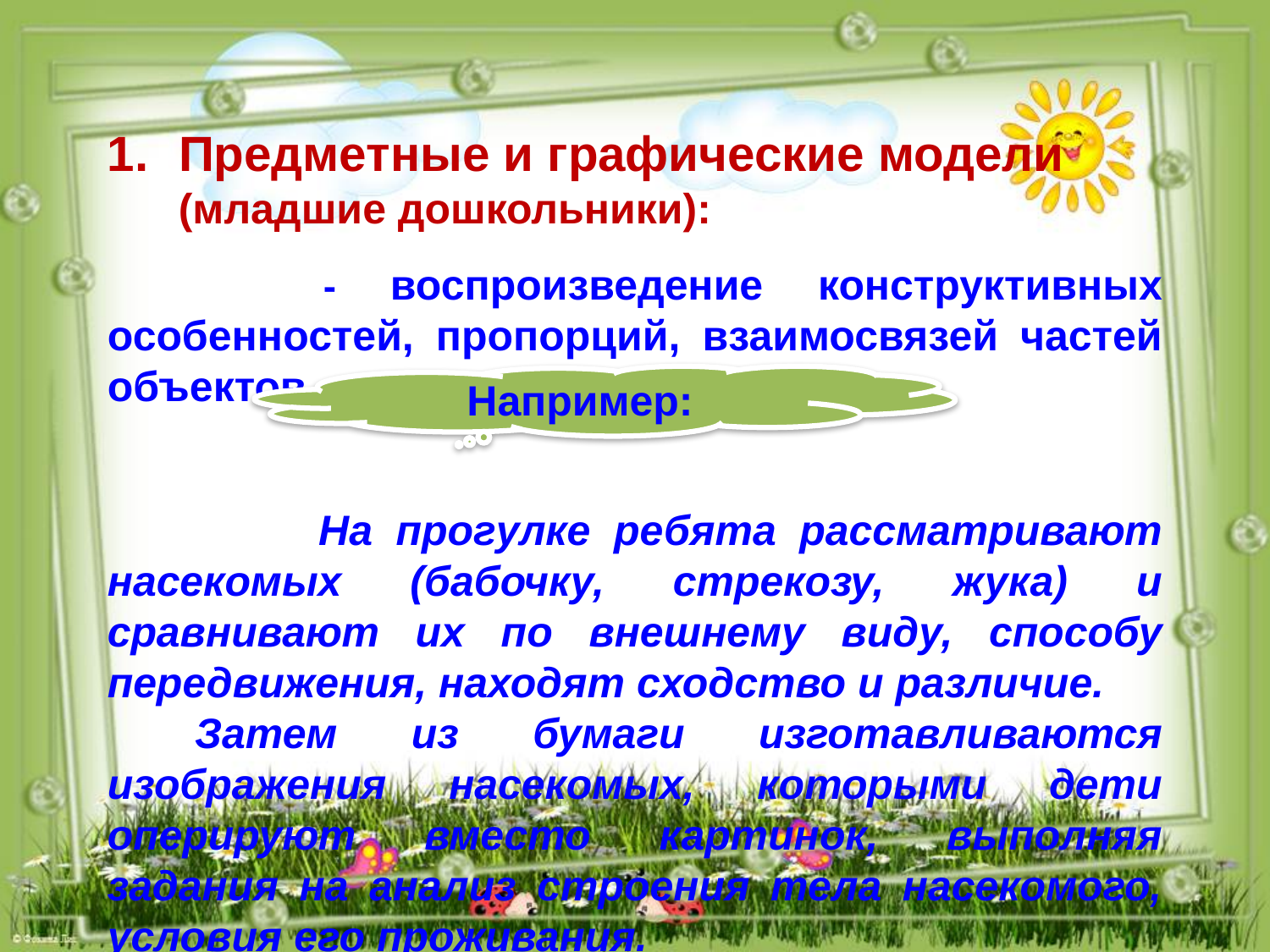

Предметные и графические модели
      (младшие дошкольники):

    - воспроизведение конструктивных особенностей, пропорций, взаимосвязей частей объектов.

         На прогулке ребята рассматривают насекомых (бабочку, стрекозу, жука) и сравнивают их по внешнему виду, способу передвижения, находят сходство и различие.
	Затем из бумаги изготавливаются изображения насекомых, которыми дети оперируют вместо картинок, выполняя задания на анализ строения тела насекомого, условия его проживания.

Например: